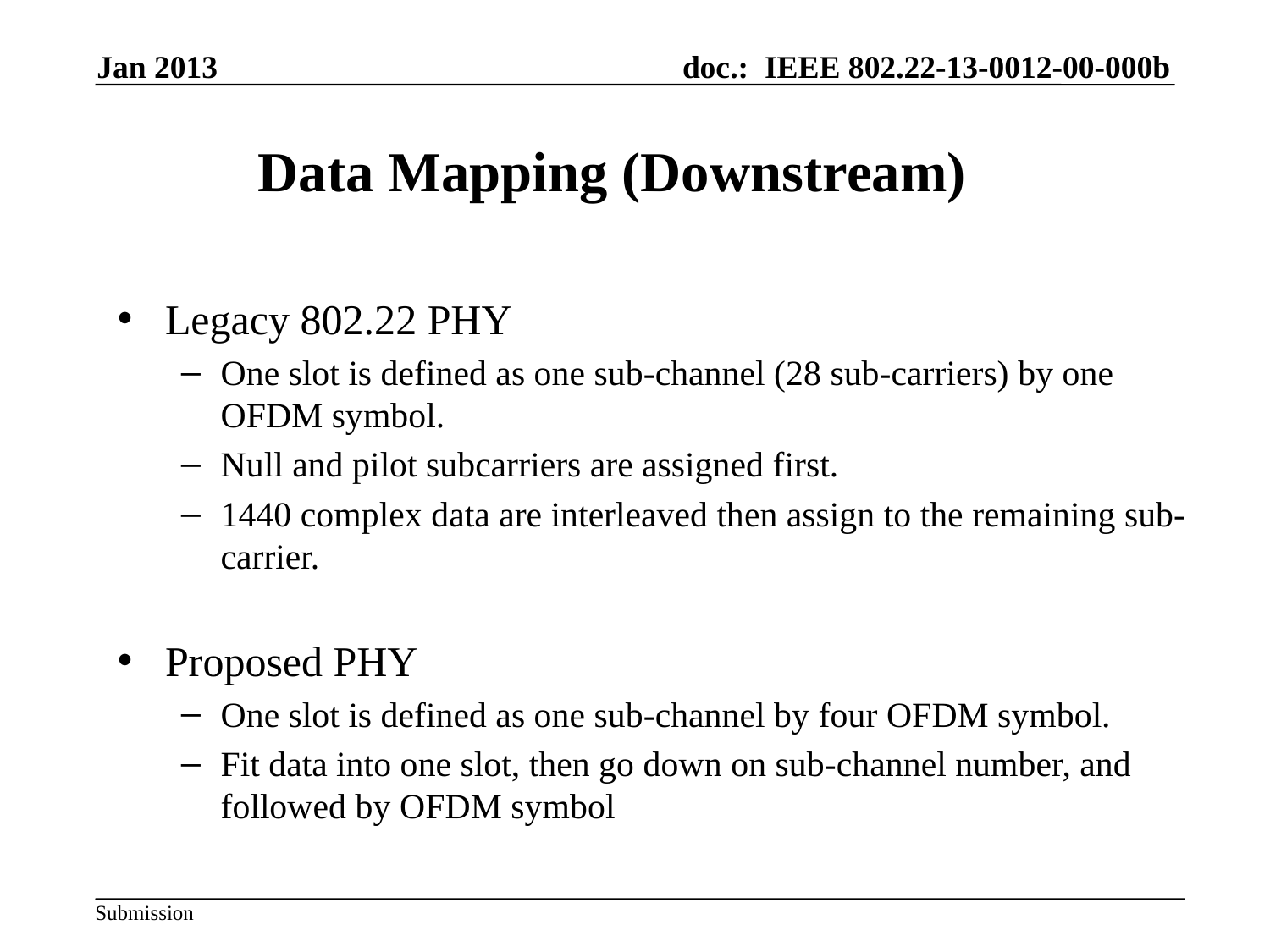

Jan 2013
Data Mapping (Downstream)
Legacy 802.22 PHY
One slot is defined as one sub-channel (28 sub-carriers) by one OFDM symbol.
Null and pilot subcarriers are assigned first.
1440 complex data are interleaved then assign to the remaining sub-carrier.

Proposed PHY
One slot is defined as one sub-channel by four OFDM symbol.
Fit data into one slot, then go down on sub-channel number, and followed by OFDM symbol